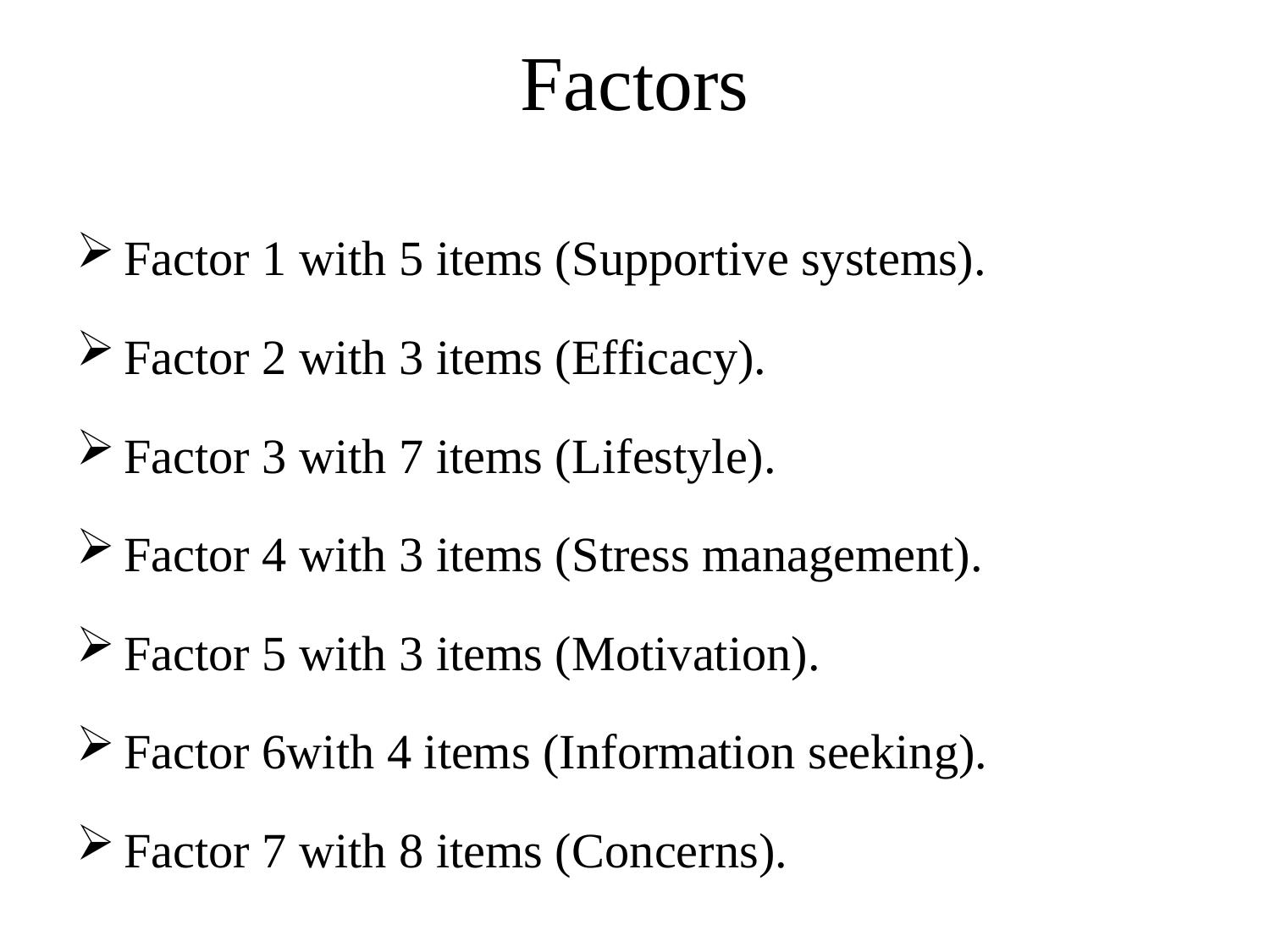

# Factors
Factor 1 with 5 items (Supportive systems).
Factor 2 with 3 items (Efficacy).
Factor 3 with 7 items (Lifestyle).
Factor 4 with 3 items (Stress management).
Factor 5 with 3 items (Motivation).
Factor 6with 4 items (Information seeking).
Factor 7 with 8 items (Concerns).